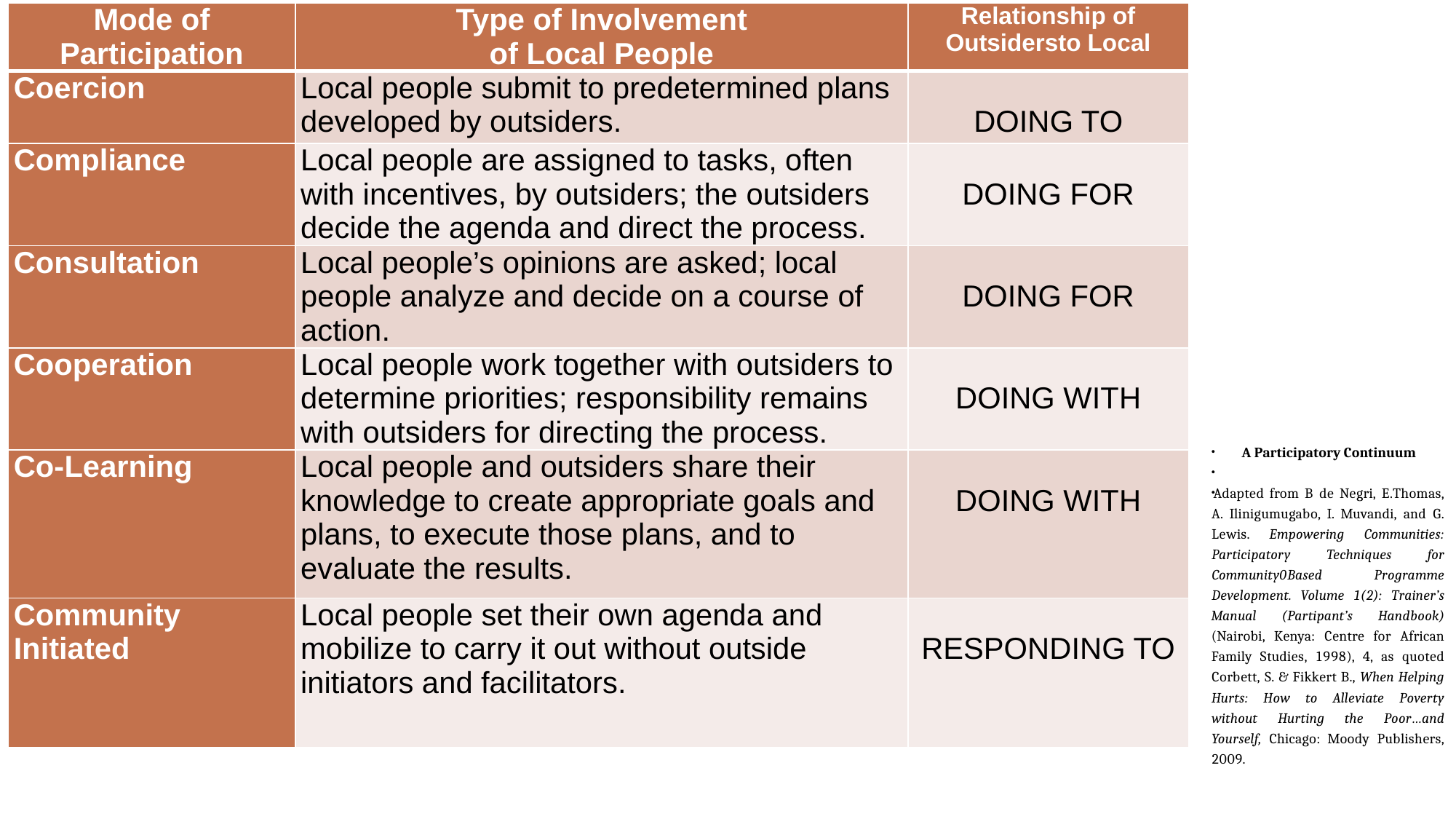

| Mode of Participation | Type of Involvement of Local People | Relationship of Outsidersto Local |
| --- | --- | --- |
| Coercion | Local people submit to predetermined plans developed by outsiders. | DOING TO |
| Compliance | Local people are assigned to tasks, often with incentives, by outsiders; the outsiders decide the agenda and direct the process. | DOING FOR |
| Consultation | Local people’s opinions are asked; local people analyze and decide on a course of action. | DOING FOR |
| Cooperation | Local people work together with outsiders to determine priorities; responsibility remains with outsiders for directing the process. | DOING WITH |
| Co-Learning | Local people and outsiders share their knowledge to create appropriate goals and plans, to execute those plans, and to evaluate the results. | DOING WITH |
| Community Initiated | Local people set their own agenda and mobilize to carry it out without outside initiators and facilitators. | RESPONDING TO |
A Participatory Continuum

Adapted from B de Negri, E.Thomas, A. Ilinigumugabo, I. Muvandi, and G. Lewis. Empowering Communities: Participatory Techniques for Community0Based Programme Development. Volume 1(2): Trainer’s Manual (Partipant’s Handbook) (Nairobi, Kenya: Centre for African Family Studies, 1998), 4, as quoted Corbett, S. & Fikkert B., When Helping Hurts: How to Alleviate Poverty without Hurting the Poor…and Yourself, Chicago: Moody Publishers, 2009.